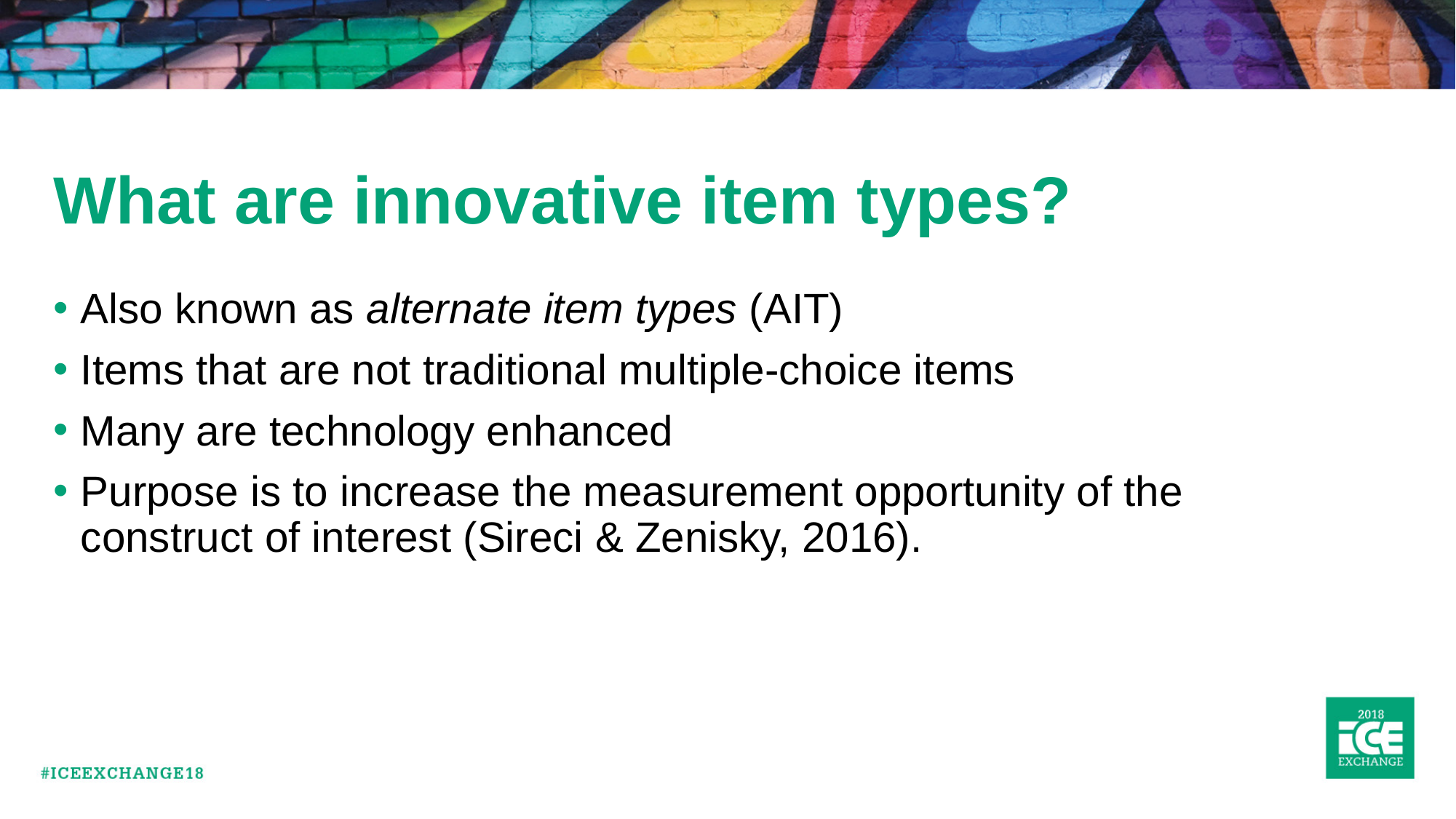

# What are innovative item types?
Also known as alternate item types (AIT)
Items that are not traditional multiple-choice items
Many are technology enhanced
Purpose is to increase the measurement opportunity of the construct of interest (Sireci & Zenisky, 2016).